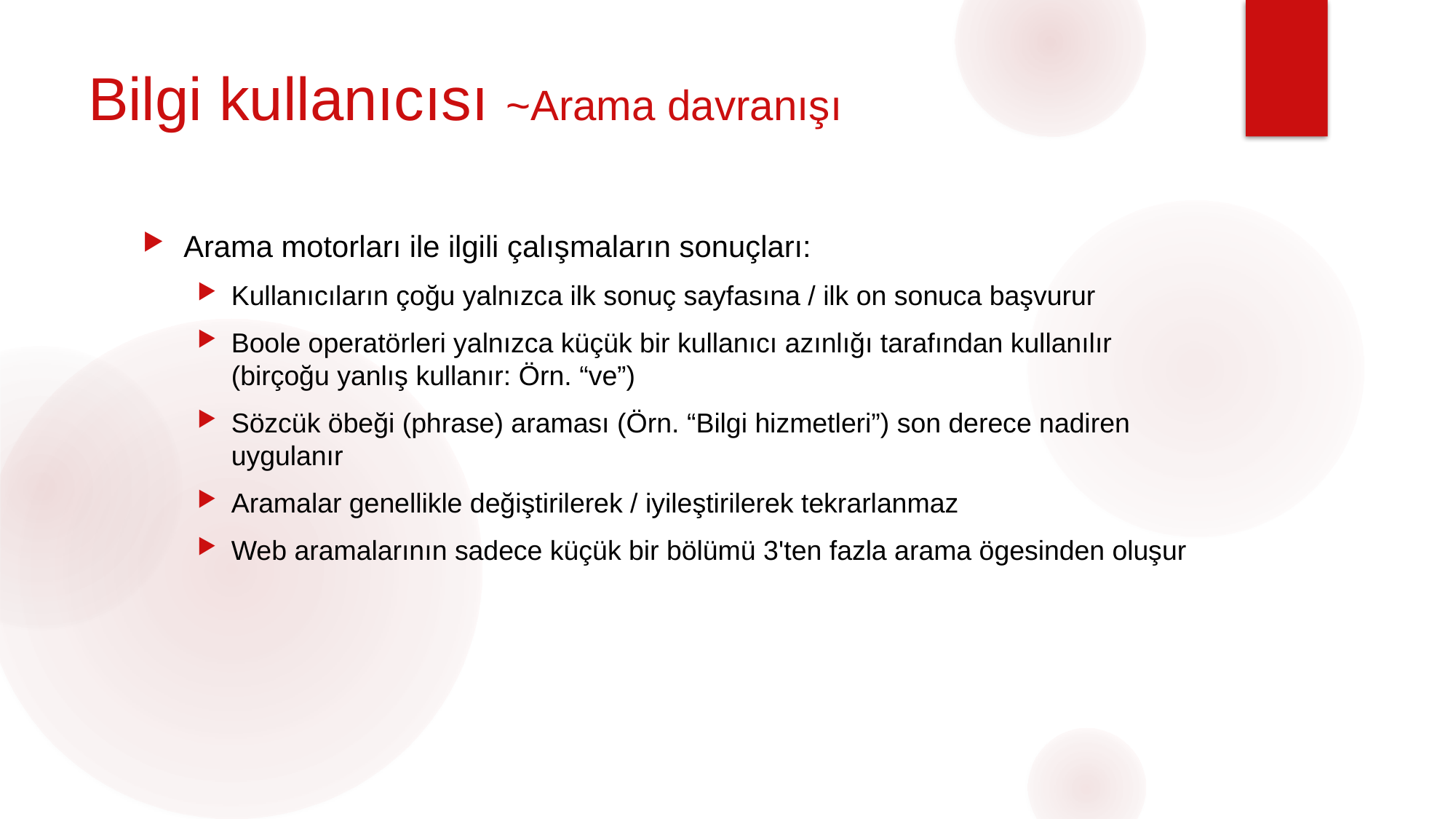

# Bilgi kullanıcısı ~Arama davranışı
Arama motorları ile ilgili çalışmaların sonuçları:
Kullanıcıların çoğu yalnızca ilk sonuç sayfasına / ilk on sonuca başvurur
Boole operatörleri yalnızca küçük bir kullanıcı azınlığı tarafından kullanılır (birçoğu yanlış kullanır: Örn. “ve”)
Sözcük öbeği (phrase) araması (Örn. “Bilgi hizmetleri”) son derece nadiren uygulanır
Aramalar genellikle değiştirilerek / iyileştirilerek tekrarlanmaz
Web aramalarının sadece küçük bir bölümü 3'ten fazla arama ögesinden oluşur